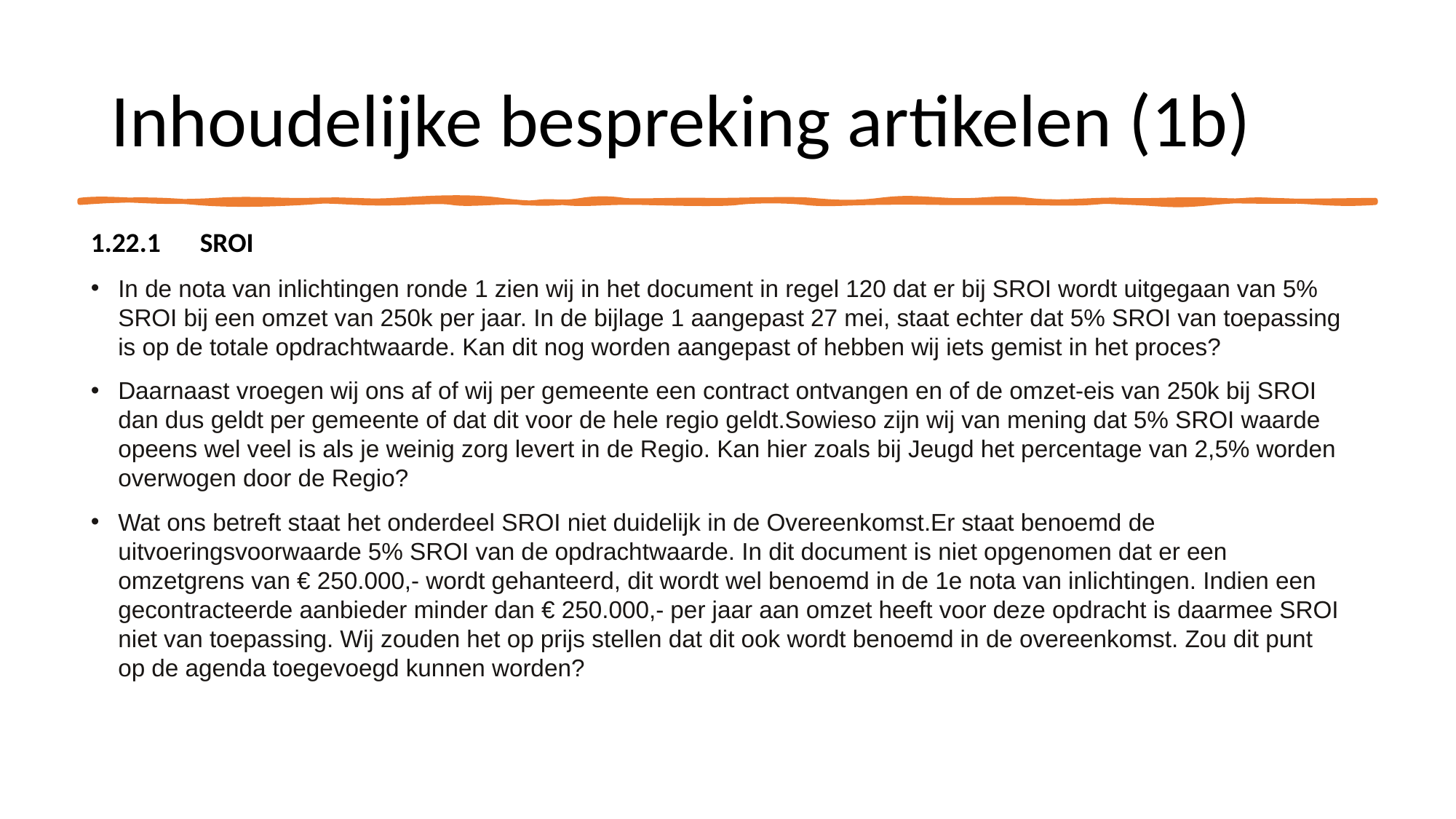

# Inhoudelijke bespreking artikelen (1b)

1.22.1	SROI
In de nota van inlichtingen ronde 1 zien wij in het document in regel 120 dat er bij SROI wordt uitgegaan van 5% SROI bij een omzet van 250k per jaar. In de bijlage 1 aangepast 27 mei, staat echter dat 5% SROI van toepassing is op de totale opdrachtwaarde. Kan dit nog worden aangepast of hebben wij iets gemist in het proces?
Daarnaast vroegen wij ons af of wij per gemeente een contract ontvangen en of de omzet-eis van 250k bij SROI dan dus geldt per gemeente of dat dit voor de hele regio geldt.Sowieso zijn wij van mening dat 5% SROI waarde opeens wel veel is als je weinig zorg levert in de Regio. Kan hier zoals bij Jeugd het percentage van 2,5% worden overwogen door de Regio?
Wat ons betreft staat het onderdeel SROI niet duidelijk in de Overeenkomst.Er staat benoemd de uitvoeringsvoorwaarde 5% SROI van de opdrachtwaarde. In dit document is niet opgenomen dat er een omzetgrens van € 250.000,- wordt gehanteerd, dit wordt wel benoemd in de 1e nota van inlichtingen. Indien een gecontracteerde aanbieder minder dan € 250.000,- per jaar aan omzet heeft voor deze opdracht is daarmee SROI niet van toepassing. Wij zouden het op prijs stellen dat dit ook wordt benoemd in de overeenkomst. Zou dit punt op de agenda toegevoegd kunnen worden?